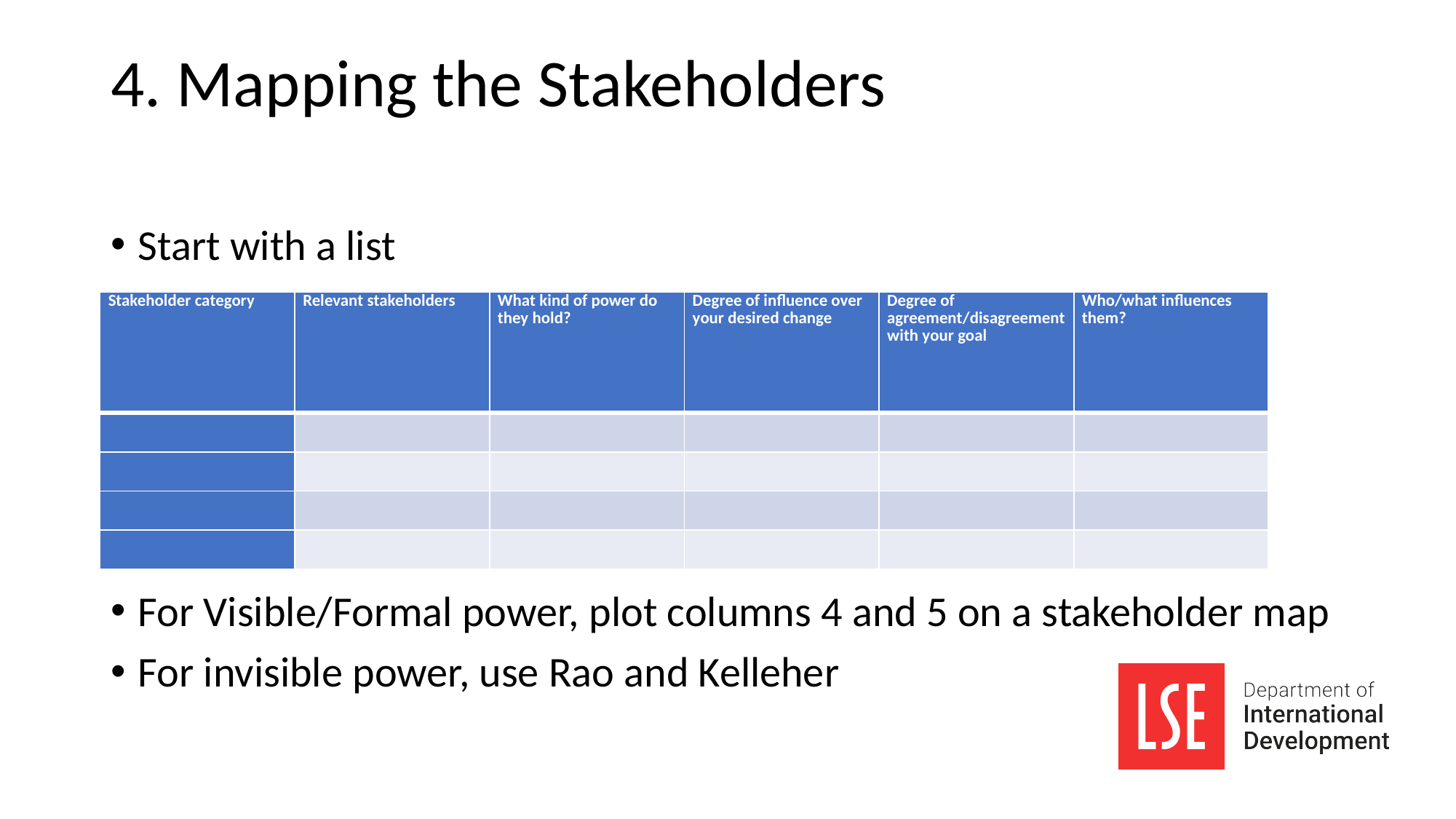

# 4. Mapping the Stakeholders
Start with a list

For Visible/Formal power, plot columns 4 and 5 on a stakeholder map
For invisible power, use Rao and Kelleher
| Stakeholder category | Relevant stakeholders | What kind of power do they hold? | Degree of influence over your desired change | Degree of agreement/disagreement with your goal | Who/what influences them? |
| --- | --- | --- | --- | --- | --- |
|  |  |  |  |  |  |
|  |  |  |  |  |  |
|  |  |  |  |  |  |
|  |  |  |  |  |  |